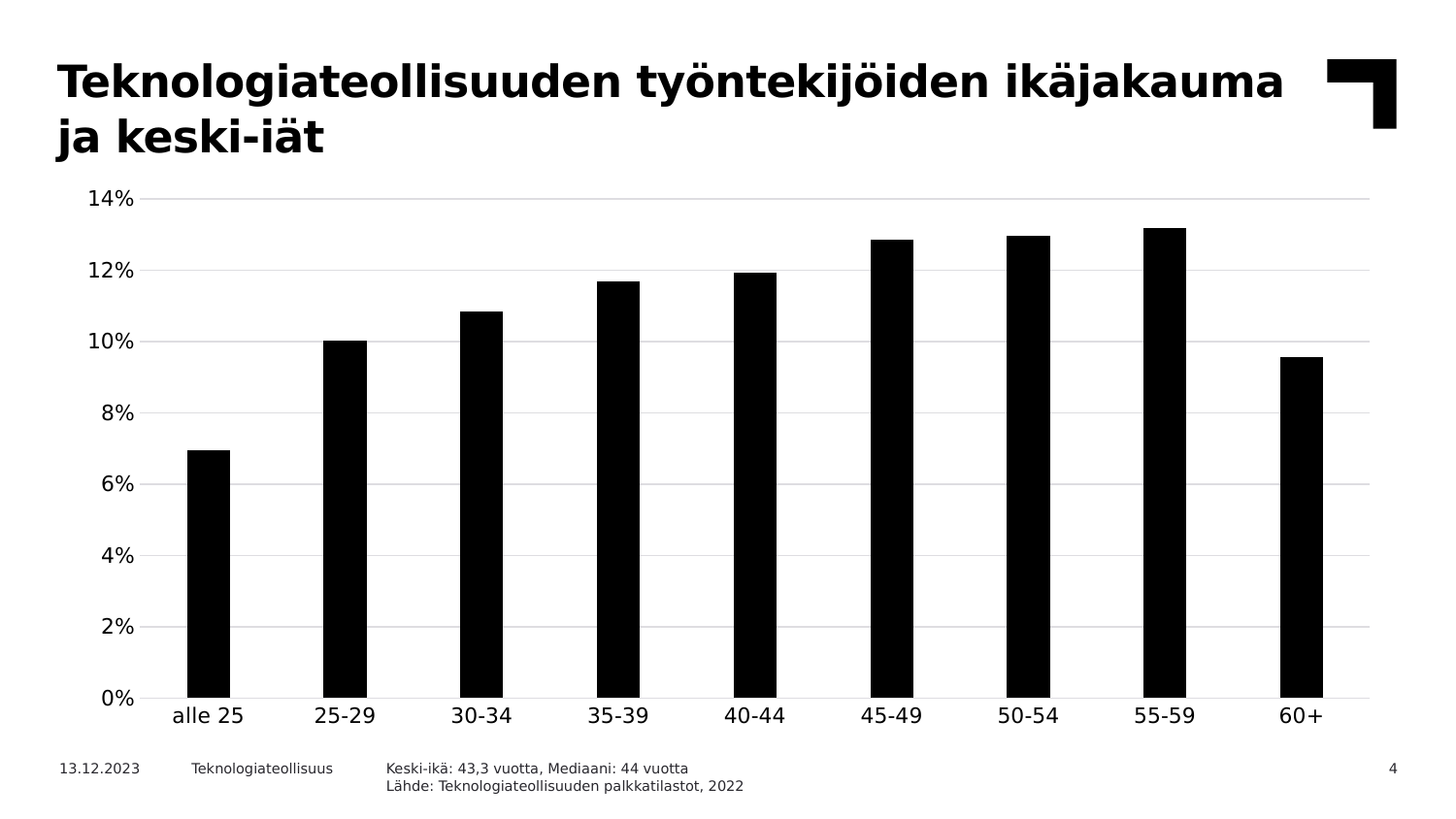

Teknologiateollisuuden työntekijöiden ikäjakauma ja keski-iät

### Chart

| Category | Luokka 1 |
|---|---|
| alle 25 | 0.06954019713976411 |
| 25-29 | 0.10027918637114694 |
| 30-34 | 0.10856931228989801 |
| 35-39 | 0.11680246139821093 |
| 40-44 | 0.11942339467836591 |
| 45-49 | 0.12856817275368926 |
| 50-54 | 0.12953677853113782 |
| 55-59 | 0.13173038573300666 |
| 60+ | 0.09555011110478036 |
Keski-ikä: 43,3 vuotta, Mediaani: 44 vuotta
Lähde: Teknologiateollisuuden palkkatilastot, 2022
13.12.2023
Teknologiateollisuus
4